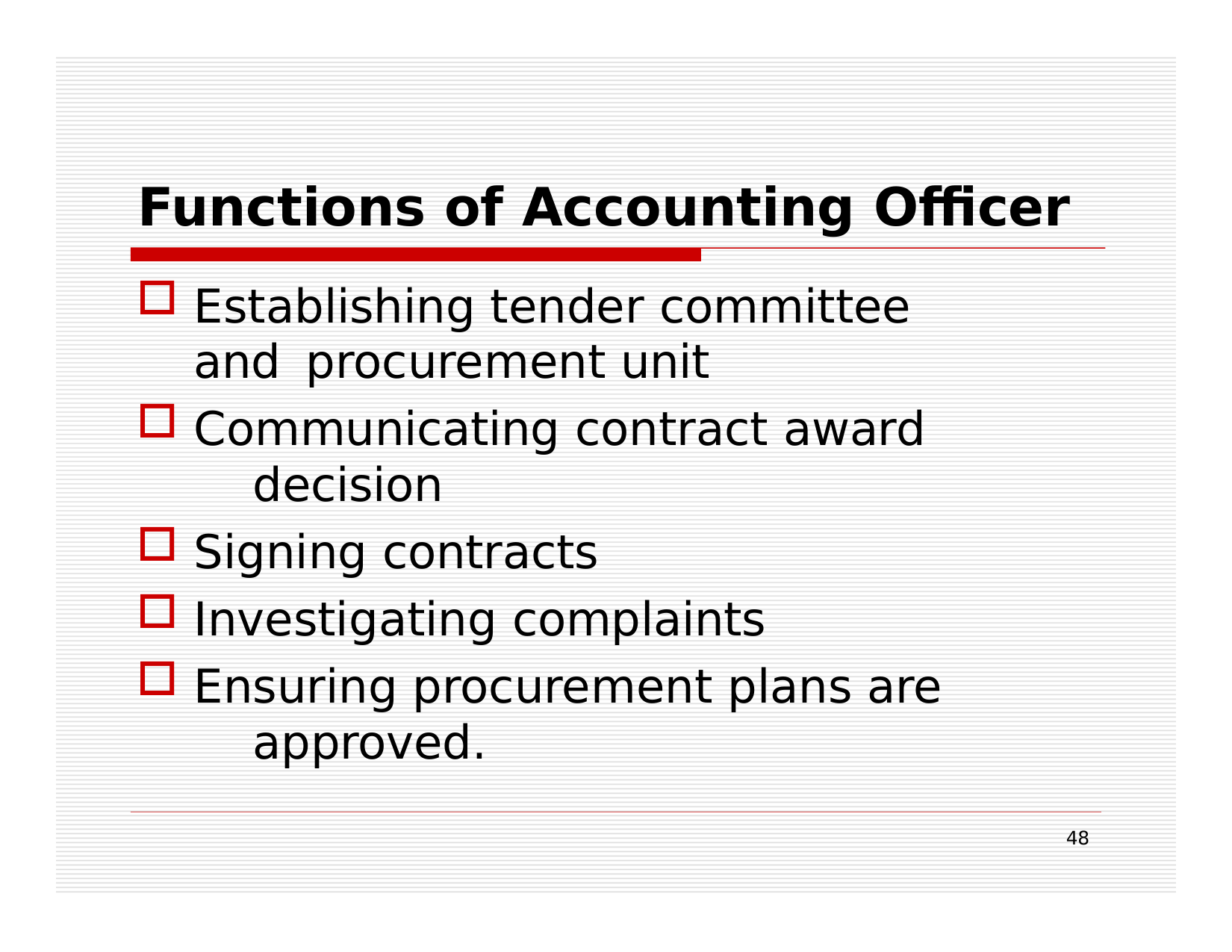

# Functions of Accounting Officer
Establishing tender committee and 	procurement unit
Communicating contract award 	decision
Signing contracts
Investigating complaints
Ensuring procurement plans are 	approved.
48